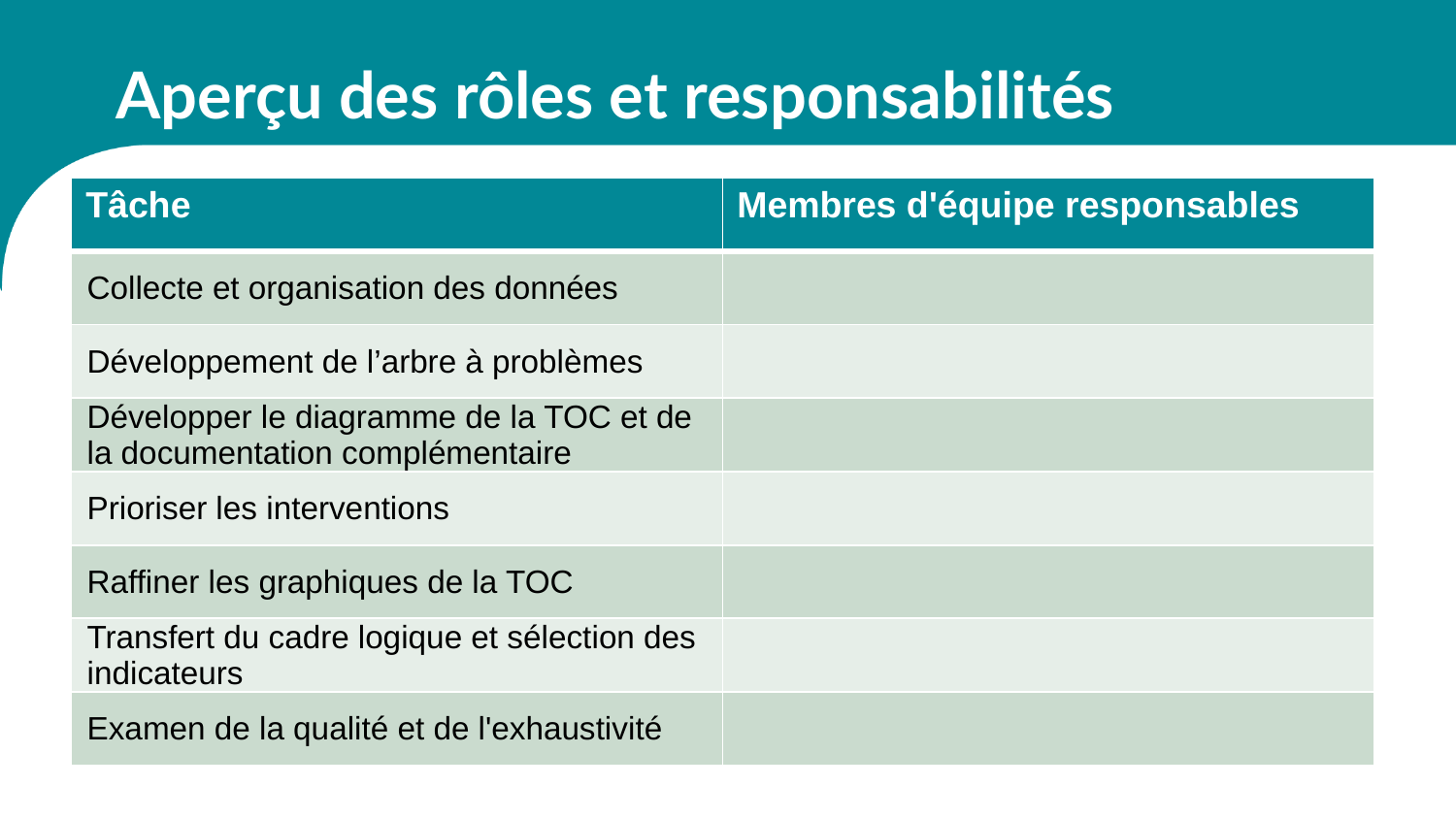

# Aperçu des rôles et responsabilités
| Tâche | Membres d'équipe responsables |
| --- | --- |
| Collecte et organisation des données |  |
| Développement de l’arbre à problèmes |  |
| Développer le diagramme de la TOC et de la documentation complémentaire |  |
| Prioriser les interventions |  |
| Raffiner les graphiques de la TOC |  |
| Transfert du cadre logique et sélection des indicateurs |  |
| Examen de la qualité et de l'exhaustivité |  |